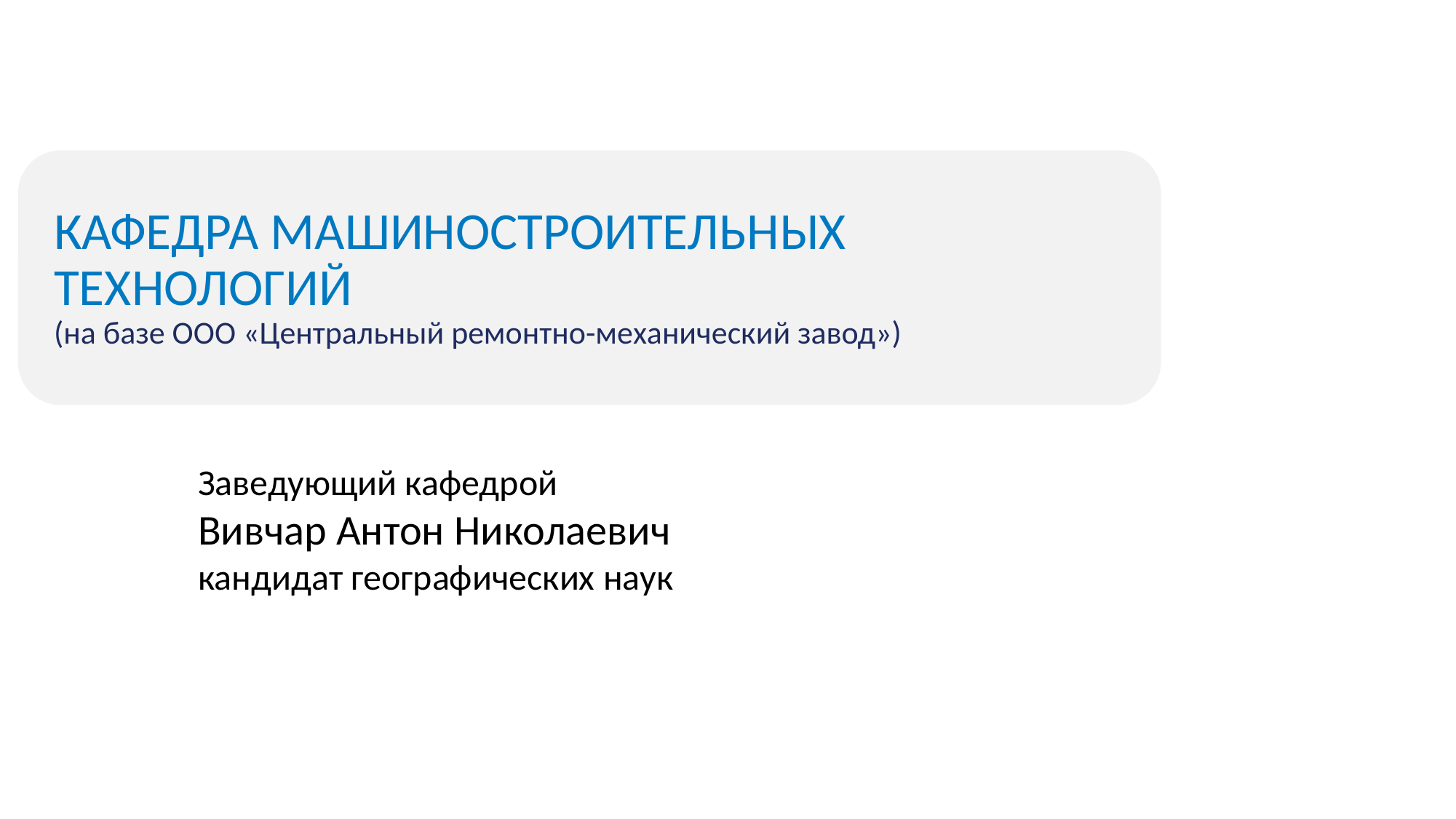

# КАФЕДРА МАШИНОСТРОИТЕЛЬНЫХ ТЕХНОЛОГИЙ (на базе ООО «Центральный ремонтно-механический завод»)
Заведующий кафедрой
Вивчар Антон Николаевич
кандидат географических наук